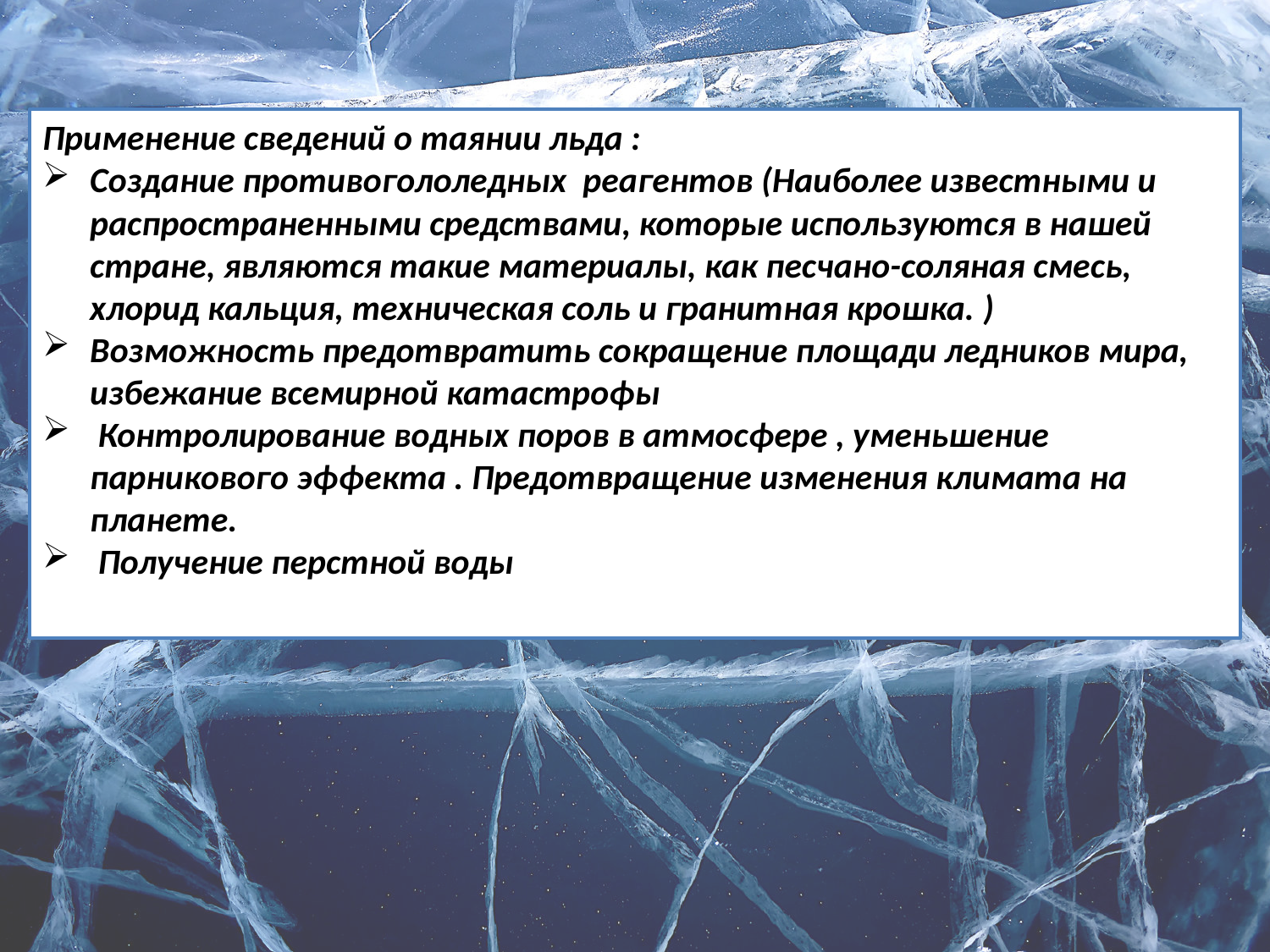

Применение сведений о таянии льда :
Создание противогололедных  реагентов (Наиболее известными и распространенными средствами, которые используются в нашей стране, являются такие материалы, как песчано-соляная смесь, хлорид кальция, техническая соль и гранитная крошка. )
Возможность предотвратить сокращение площади ледников мира, избежание всемирной катастрофы
 Контролирование водных поров в атмосфере , уменьшение парникового эффекта . Предотвращение изменения климата на планете.
 Получение перстной воды